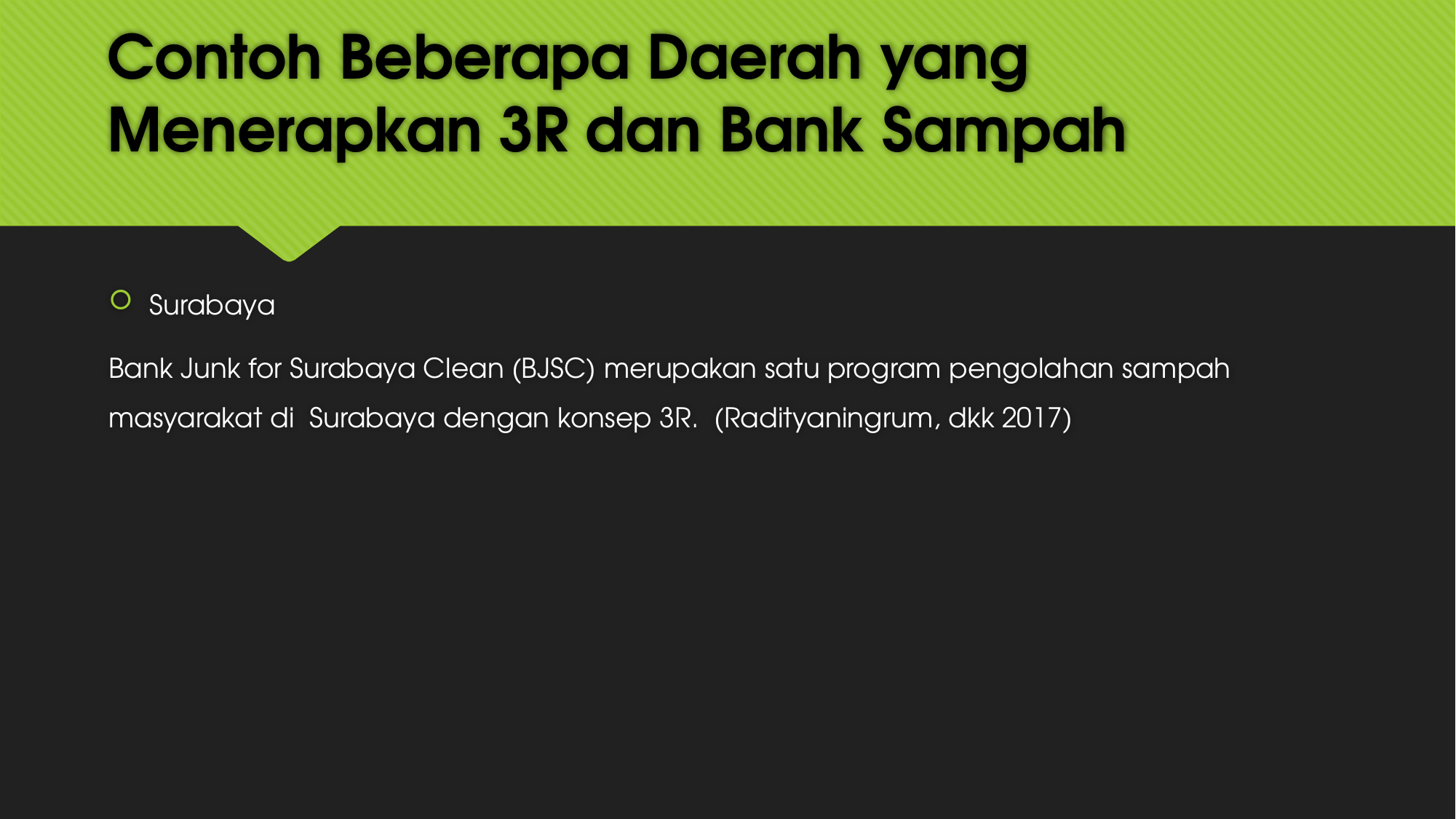

# Contoh Beberapa Daerah yang Menerapkan 3R dan Bank Sampah
Surabaya
Bank Junk for Surabaya Clean (BJSC) merupakan satu program pengolahan sampah masyarakat di  Surabaya dengan konsep 3R.  (Radityaningrum, dkk 2017)